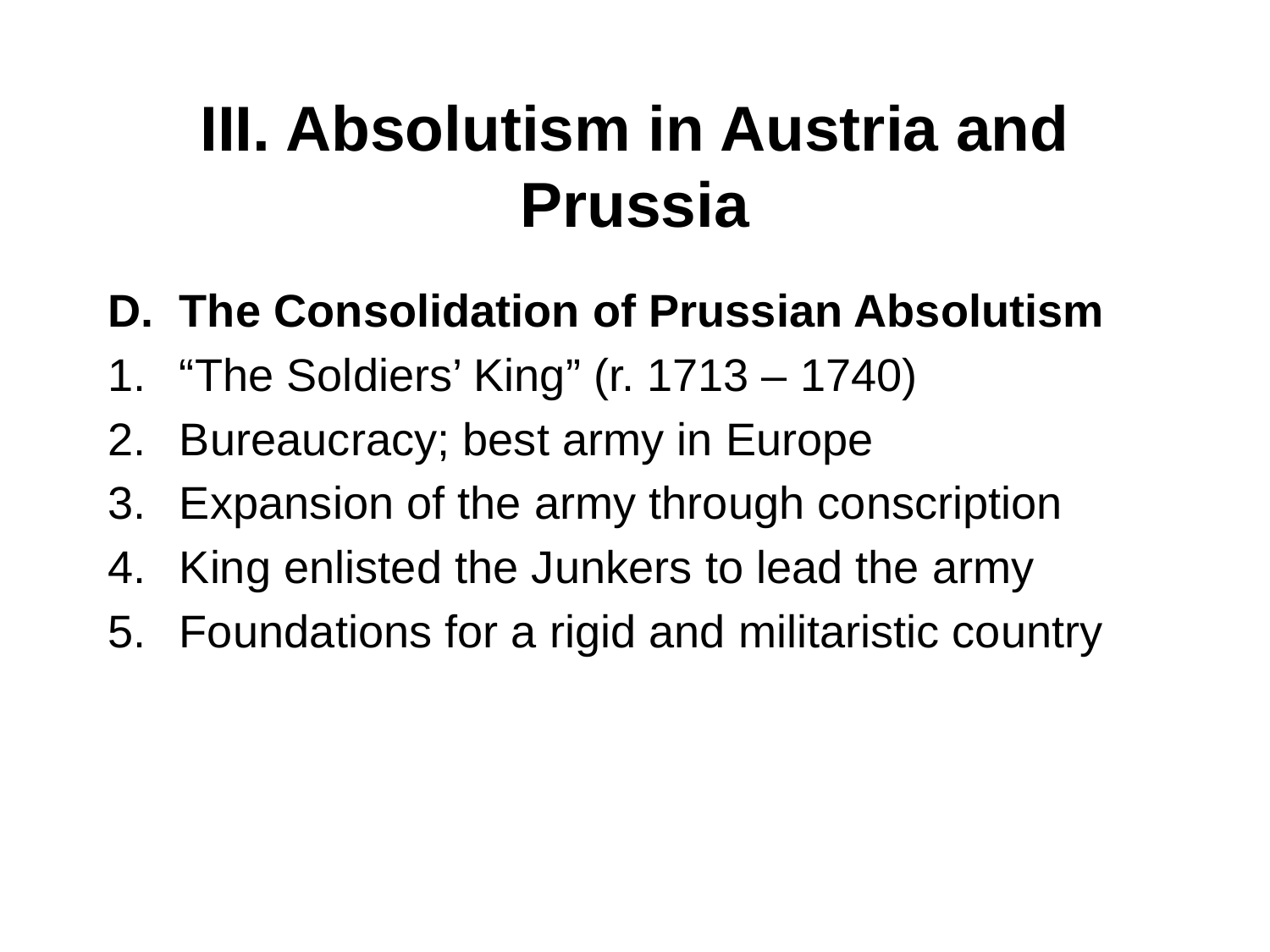

# III. Absolutism in Austria and Prussia
The Consolidation of Prussian Absolutism
“The Soldiers’ King” (r. 1713 – 1740)
Bureaucracy; best army in Europe
Expansion of the army through conscription
King enlisted the Junkers to lead the army
Foundations for a rigid and militaristic country